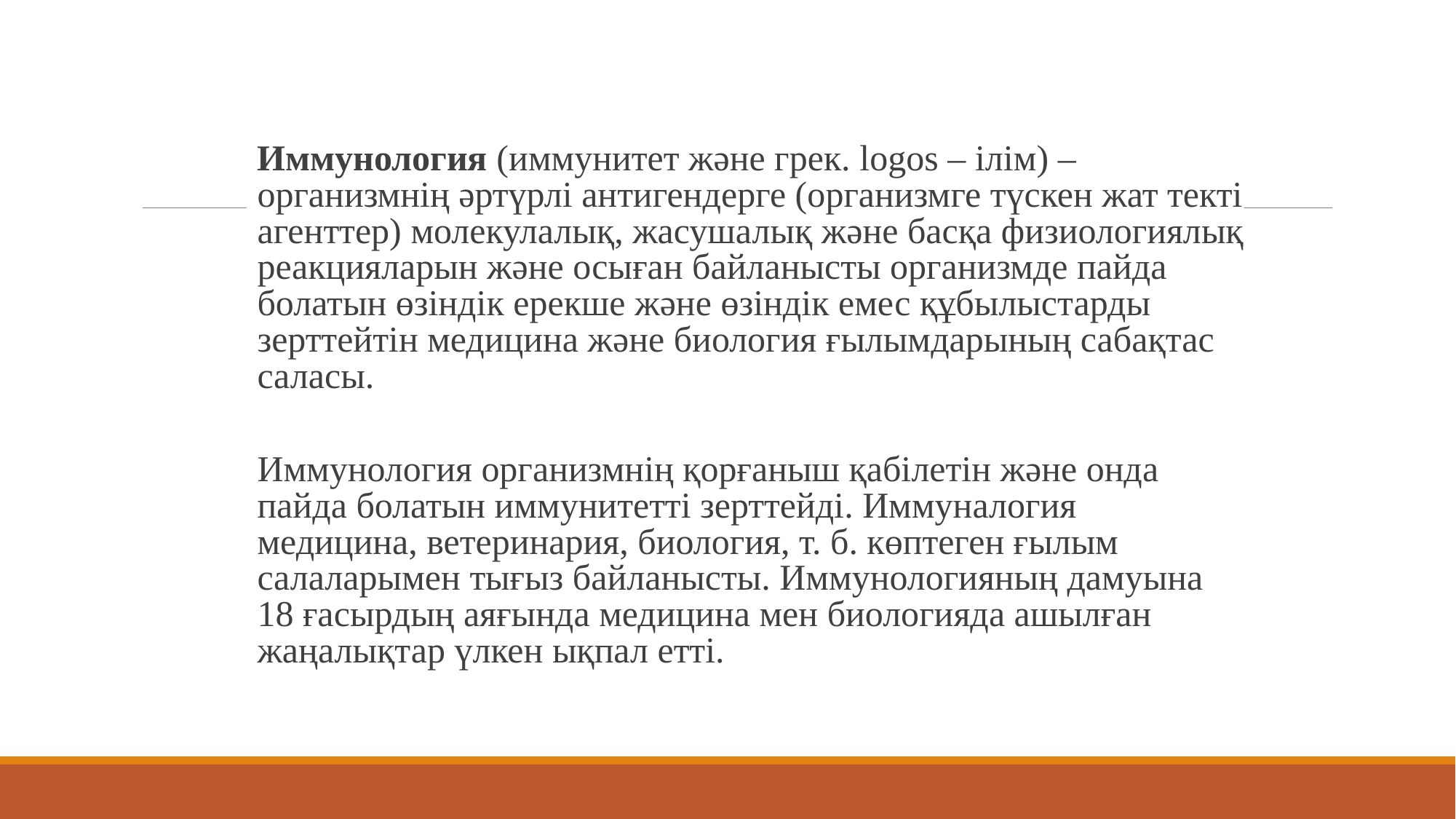

Иммунология (иммунитет және грек. logos – ілім) – организмнің әртүрлі антигендерге (организмге түскен жат текті агенттер) молекулалық, жасушалық және басқа физиологиялық реакцияларын және осыған байланысты организмде пайда болатын өзіндік ерекше және өзіндік емес құбылыстарды зерттейтін медицина және биология ғылымдарының сабақтас саласы.
Иммунология организмнің қорғаныш қабілетін және онда пайда болатын иммунитетті зерттейді. Иммуналогия медицина, ветеринария, биология, т. б. көптеген ғылым салаларымен тығыз байланысты. Иммунологияның дамуына 18 ғасырдың аяғында медицина мен биологияда ашылған жаңалықтар үлкен ықпал етті.